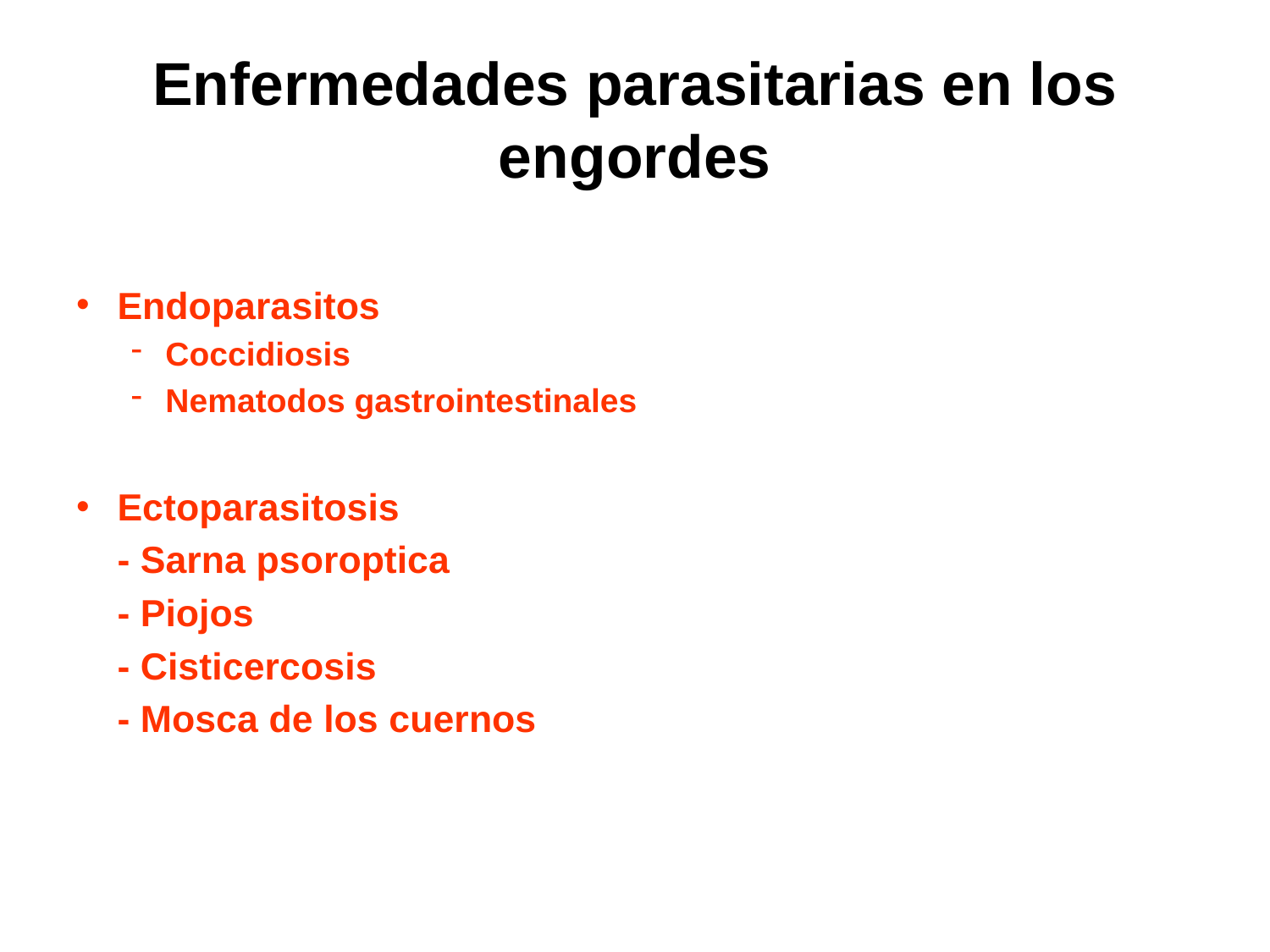

# Enfermedades parasitarias en los engordes

Endoparasitos
Coccidiosis
Nematodos gastrointestinales

Ectoparasitosis
	- Sarna psoroptica
	- Piojos
	- Cisticercosis
	- Mosca de los cuernos